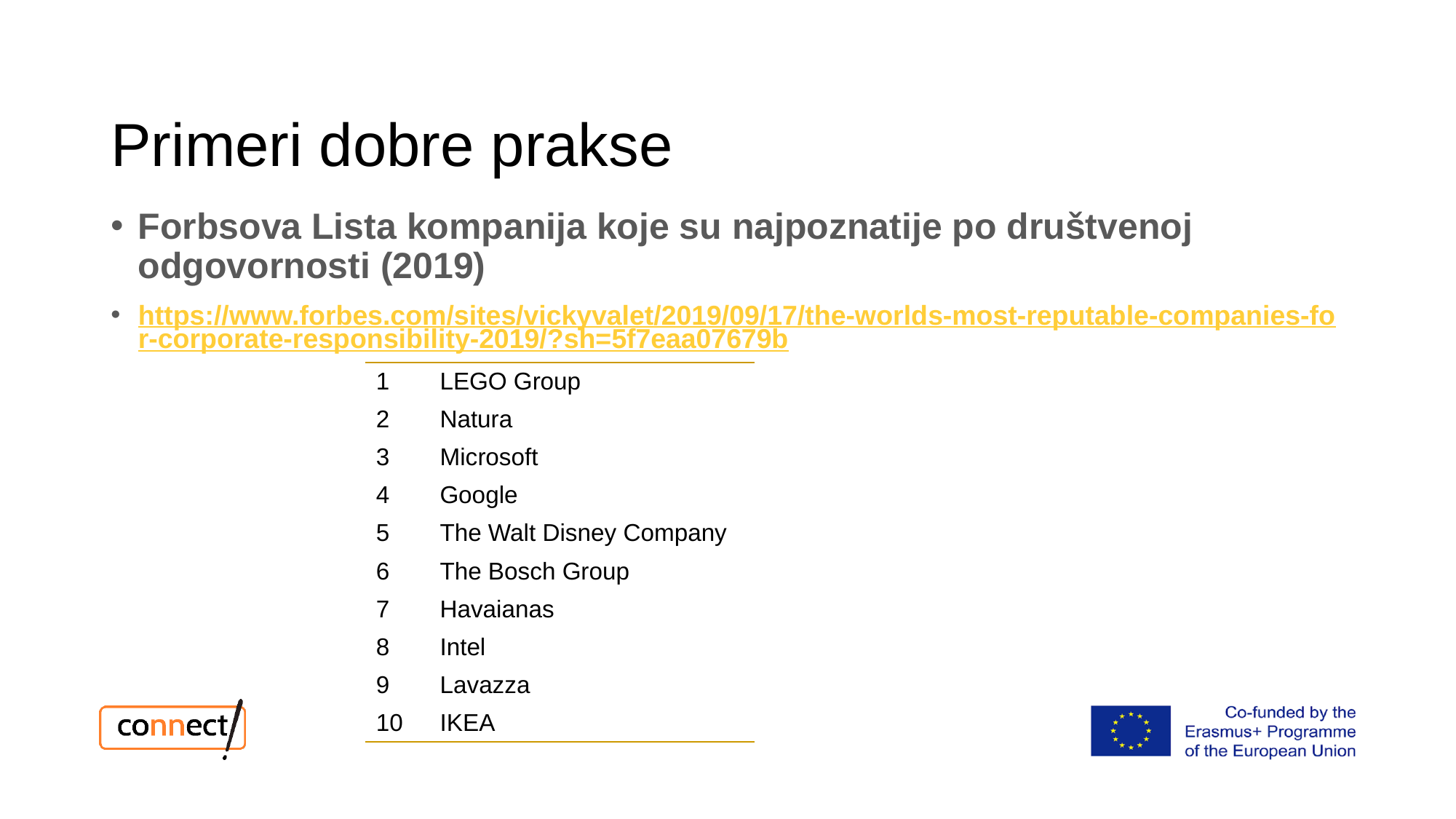

# Primeri dobre prakse
Forbsova Lista kompanija koje su najpoznatije po društvenoj odgovornosti (2019)
https://www.forbes.com/sites/vickyvalet/2019/09/17/the-worlds-most-reputable-companies-for-corporate-responsibility-2019/?sh=5f7eaa07679b

| 1 | LEGO Group |
| --- | --- |
| 2 | Natura |
| 3 | Microsoft |
| 4 | Google |
| 5 | The Walt Disney Company |
| 6 | The Bosch Group |
| 7 | Havaianas |
| 8 | Intel |
| 9 | Lavazza |
| 10 | IKEA |